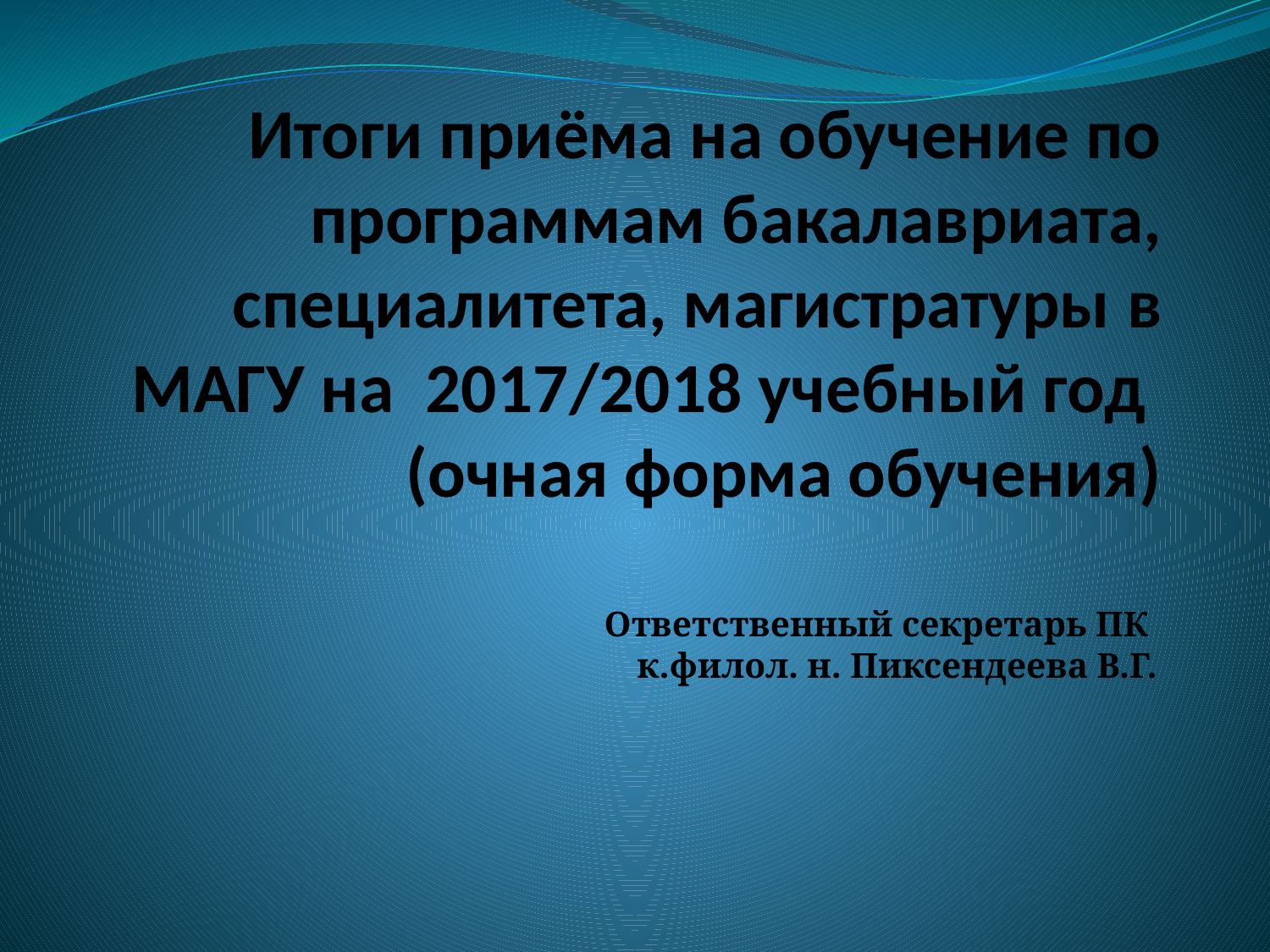

# Итоги приёма на обучение по программам бакалавриата, специалитета, магистратуры в МАГУ на  2017/2018 учебный год (очная форма обучения)
Ответственный секретарь ПК
к.филол. н. Пиксендеева В.Г.